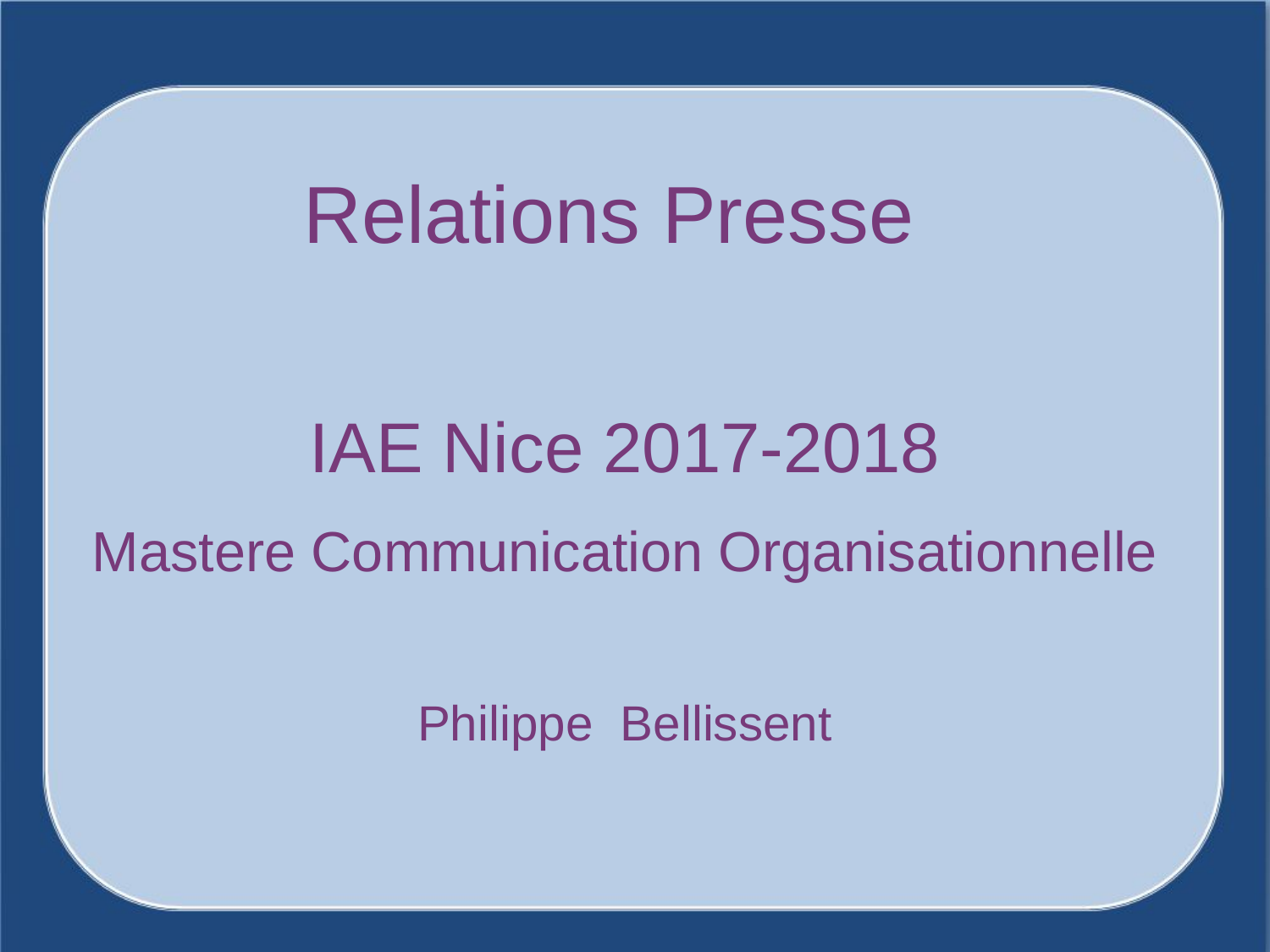

# Relations Presse
IAE Nice 2017-2018
Mastere Communication Organisationnelle

Philippe  Bellissent